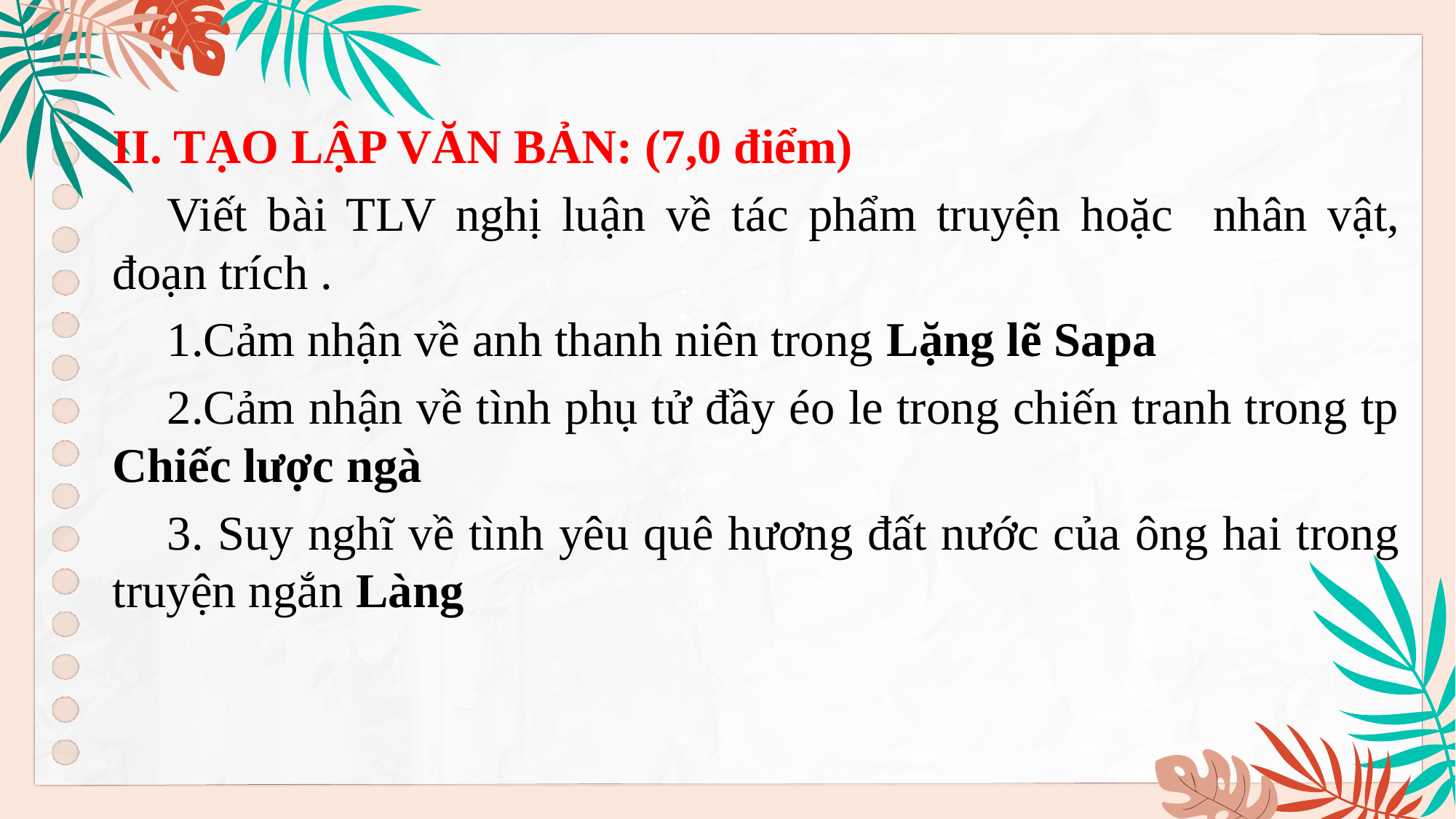

II. TẠO LẬP VĂN BẢN: (7,0 điểm)
Viết bài TLV nghị luận về tác phẩm truyện hoặc  nhân vật, đoạn trích .
1.Cảm nhận về anh thanh niên trong Lặng lẽ Sapa
2.Cảm nhận về tình phụ tử đầy éo le trong chiến tranh trong tp Chiếc lược ngà
3. Suy nghĩ về tình yêu quê hương đất nước của ông hai trong truyện ngắn Làng